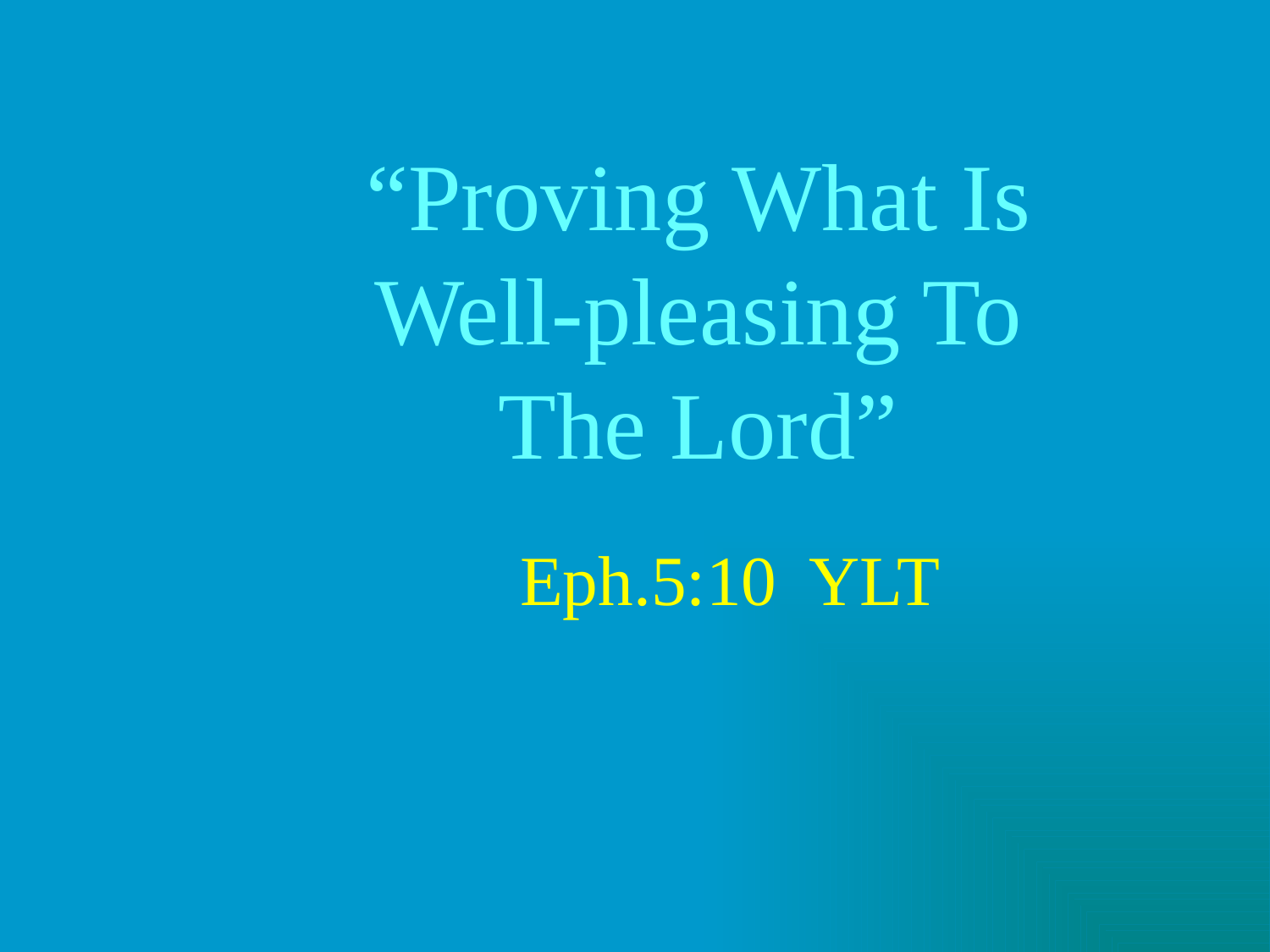

# “Proving What Is Well-pleasing To The Lord”
Eph.5:10  YLT